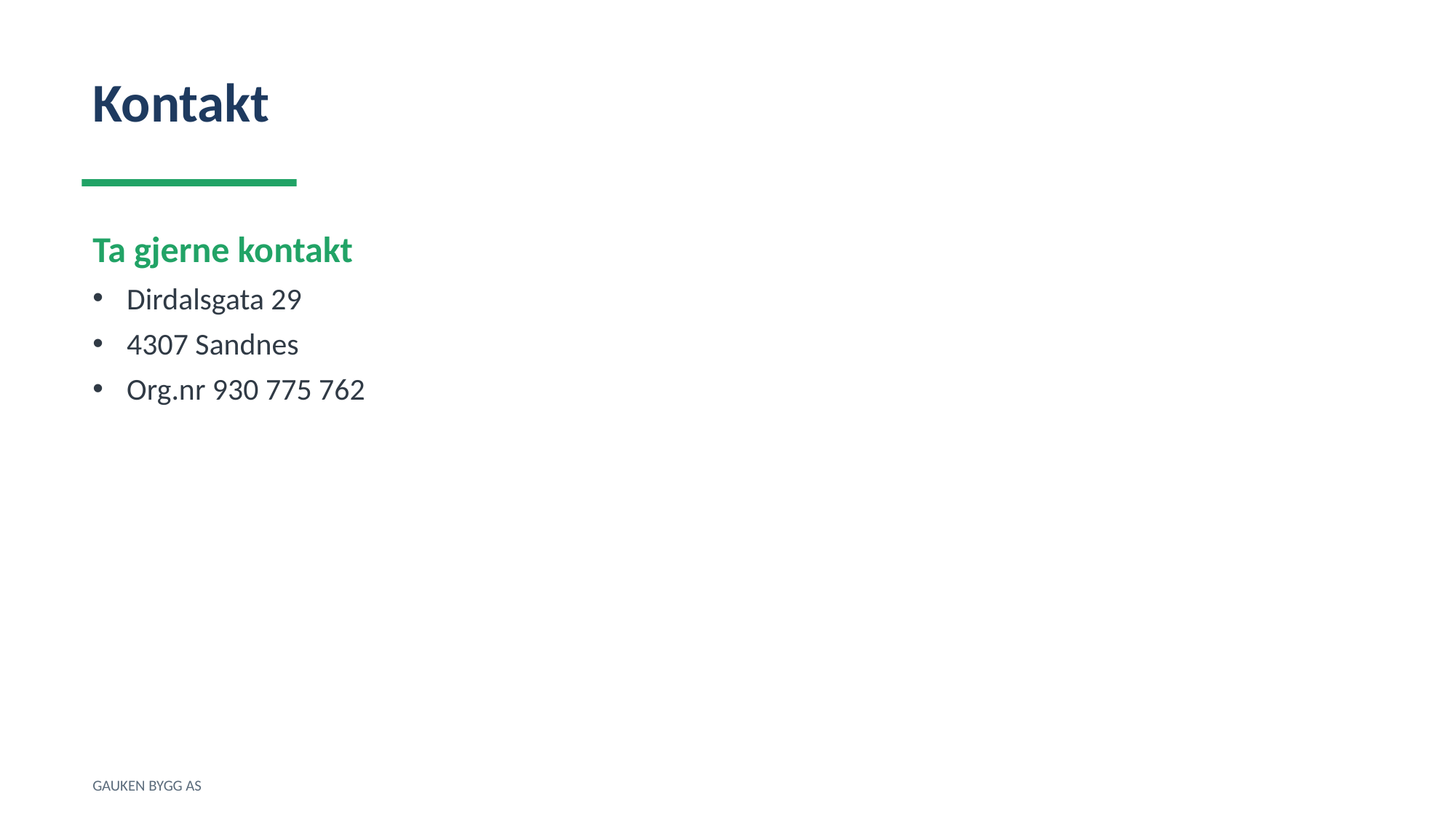

Kontakt

Ta gjerne kontakt
Dirdalsgata 29
4307 Sandnes
Org.nr 930 775 762
GAUKEN BYGG AS